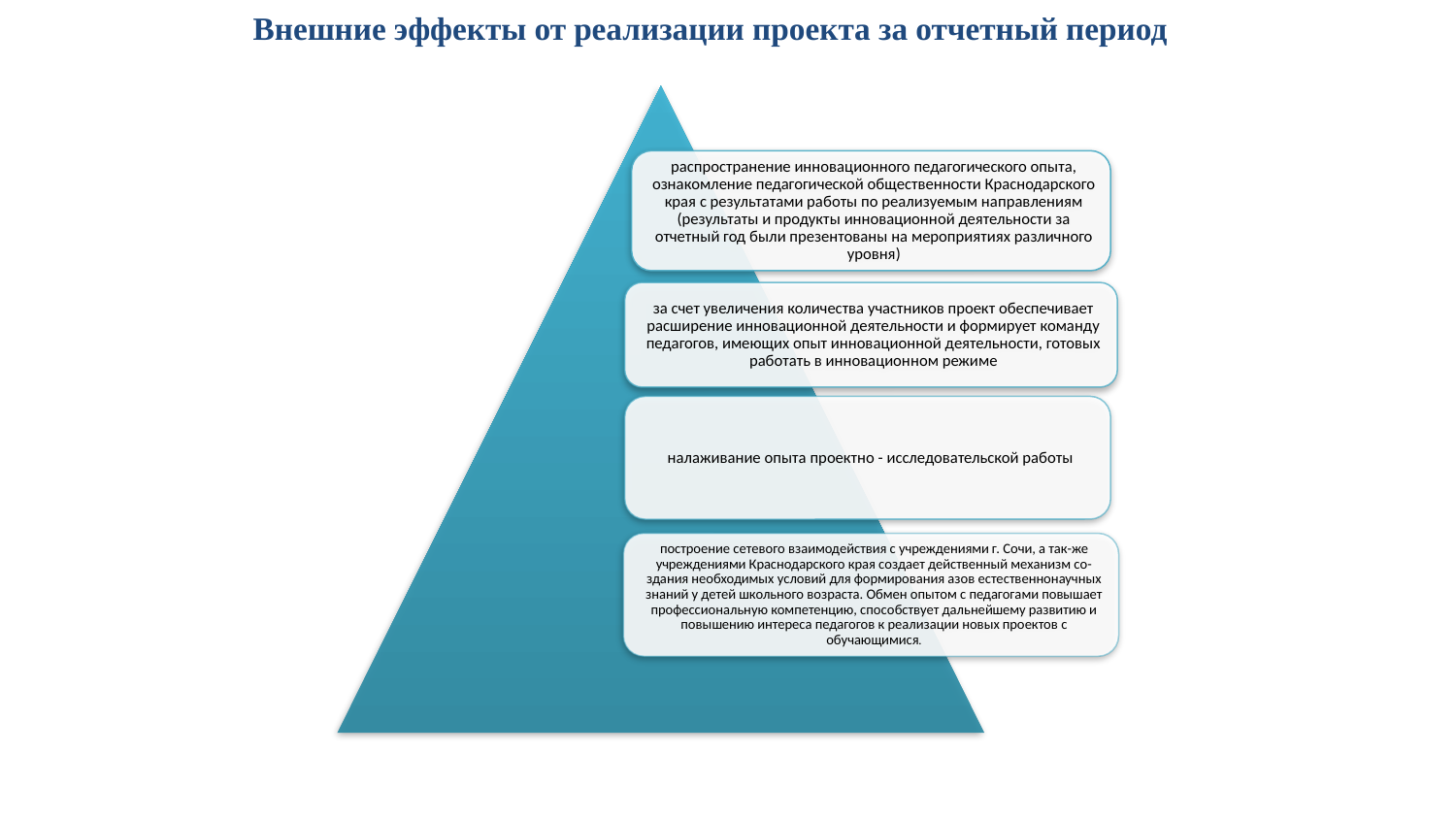

Внешние эффекты от реализации проекта за отчетный период
распространение инновационного педагогического опыта, ознакомление педагогической общественности Краснодарского края с результатами работы по реализуемым направлениям (результаты и продукты инновационной деятельности за отчетный год были презентованы на мероприятиях различного уровня)
за счет увеличения количества участников проект обеспечивает расширение инновационной деятельности и формирует команду педагогов, имеющих опыт инновационной деятельности, готовых работать в инновационном режиме
налаживание опыта проектно - исследовательской работы
построение сетевого взаимодействия с учреждениями г. Сочи, а так-же учреждениями Краснодарского края создает действенный механизм со-здания необходимых условий для формирования азов естественнонаучных знаний у детей школьного возраста. Обмен опытом с педагогами повышает профессиональную компетенцию, способствует дальнейшему развитию и повышению интереса педагогов к реализации новых проектов с обучающимися.